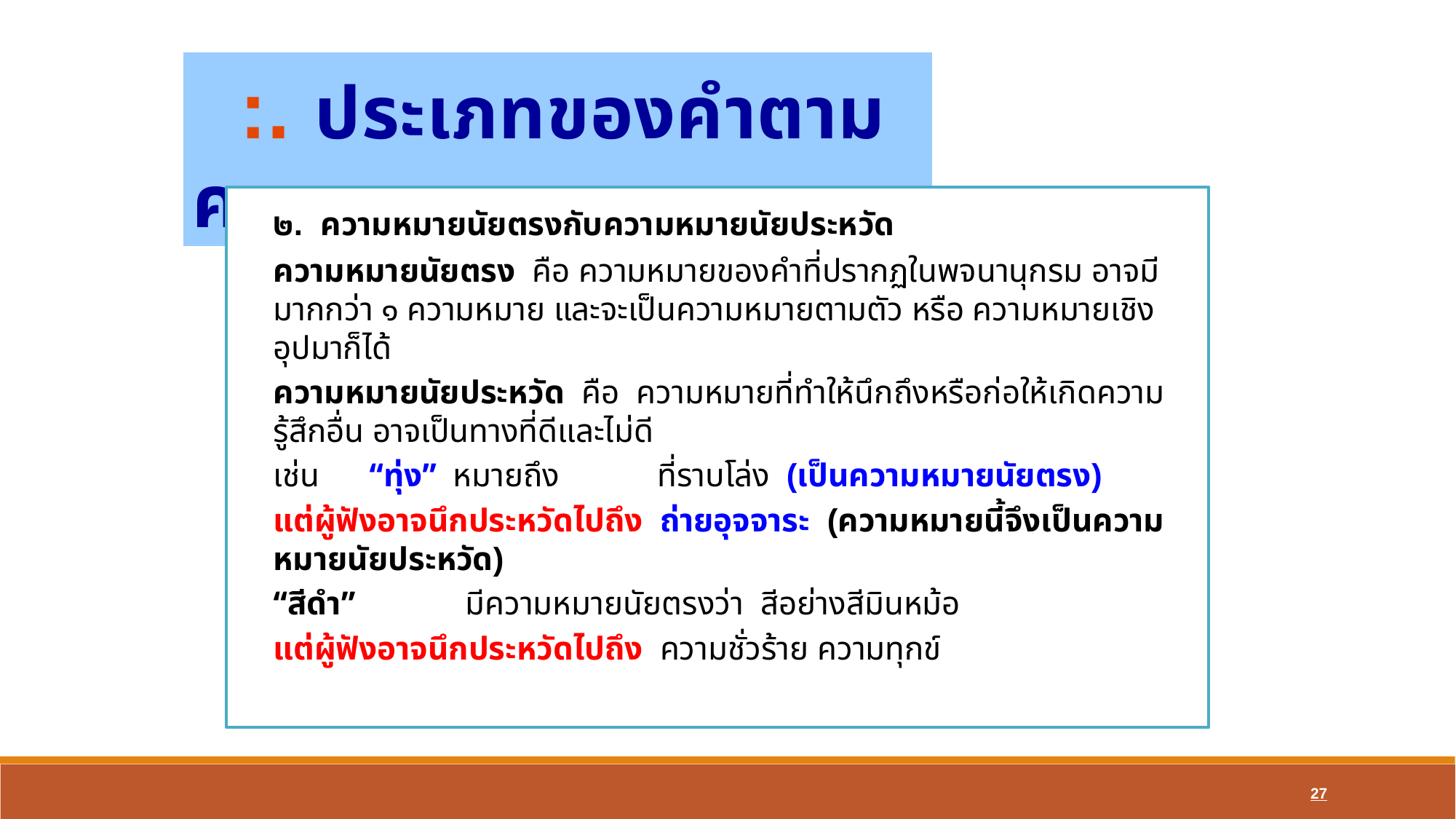

:. ประเภทของคำตามความหมาย
	๒.  ความหมายนัยตรงกับความหมายนัยประหวัด
			ความหมายนัยตรง  คือ ความหมายของคำที่ปรากฏในพจนานุกรม อาจมีมากกว่า ๑ ความหมาย และจะเป็นความหมายตามตัว หรือ ความหมายเชิงอุปมาก็ได้
			ความหมายนัยประหวัด  คือ  ความหมายที่ทำให้นึกถึงหรือก่อให้เกิดความรู้สึกอื่น อาจเป็นทางที่ดีและไม่ดี
	เช่น  	“ทุ่ง”  หมายถึง 	ที่ราบโล่ง  (เป็นความหมายนัยตรง)
				แต่ผู้ฟังอาจนึกประหวัดไปถึง  ถ่ายอุจจาระ  (ความหมายนี้จึงเป็นความหมายนัยประหวัด)
		“สีดำ”  		มีความหมายนัยตรงว่า  สีอย่างสีมินหม้อ
				แต่ผู้ฟังอาจนึกประหวัดไปถึง  ความชั่วร้าย ความทุกข์

27